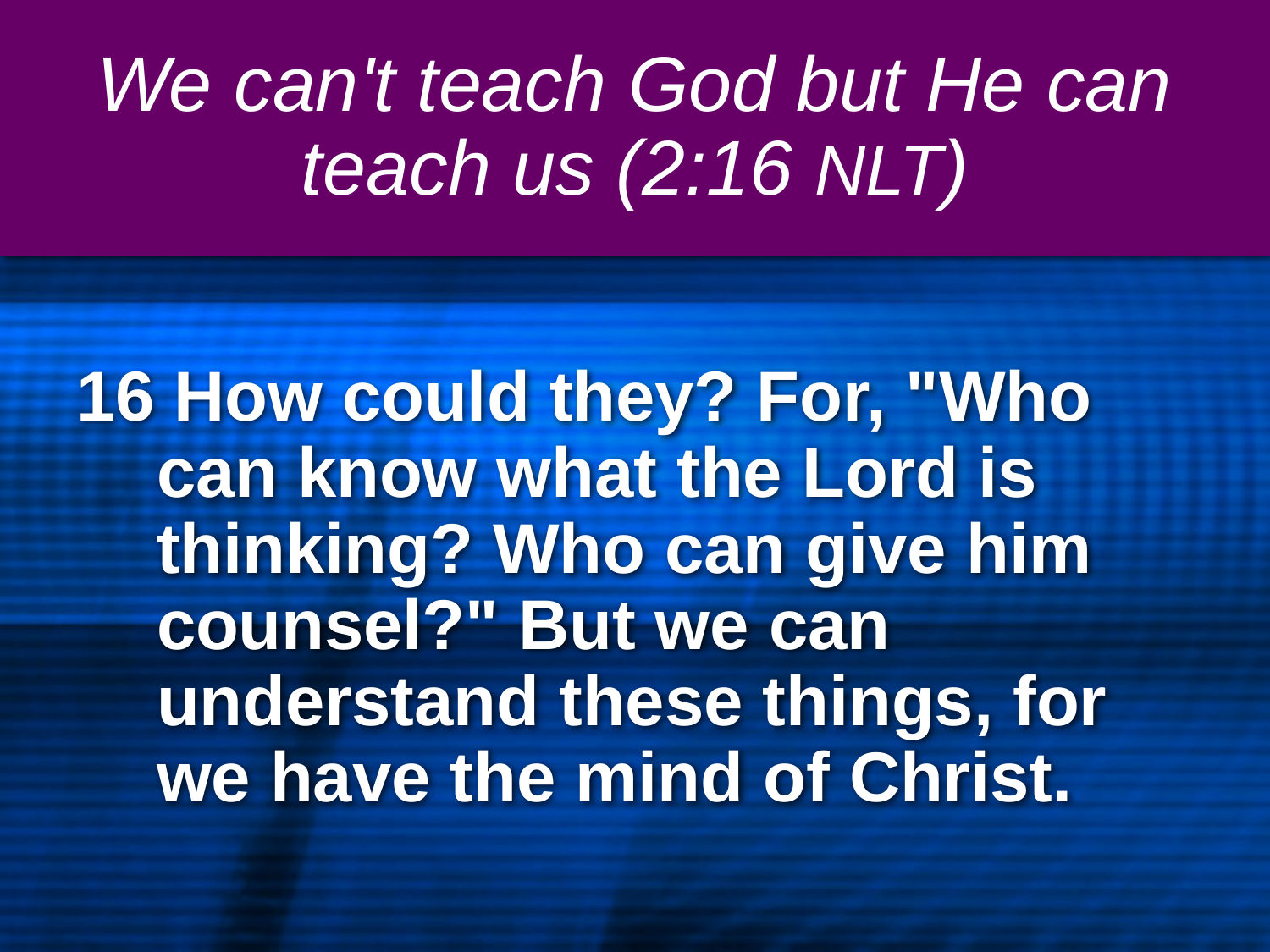

# We can't teach God but He can teach us (2:16 NLT)
16 How could they? For, "Who can know what the Lord is thinking? Who can give him counsel?" But we can understand these things, for we have the mind of Christ.